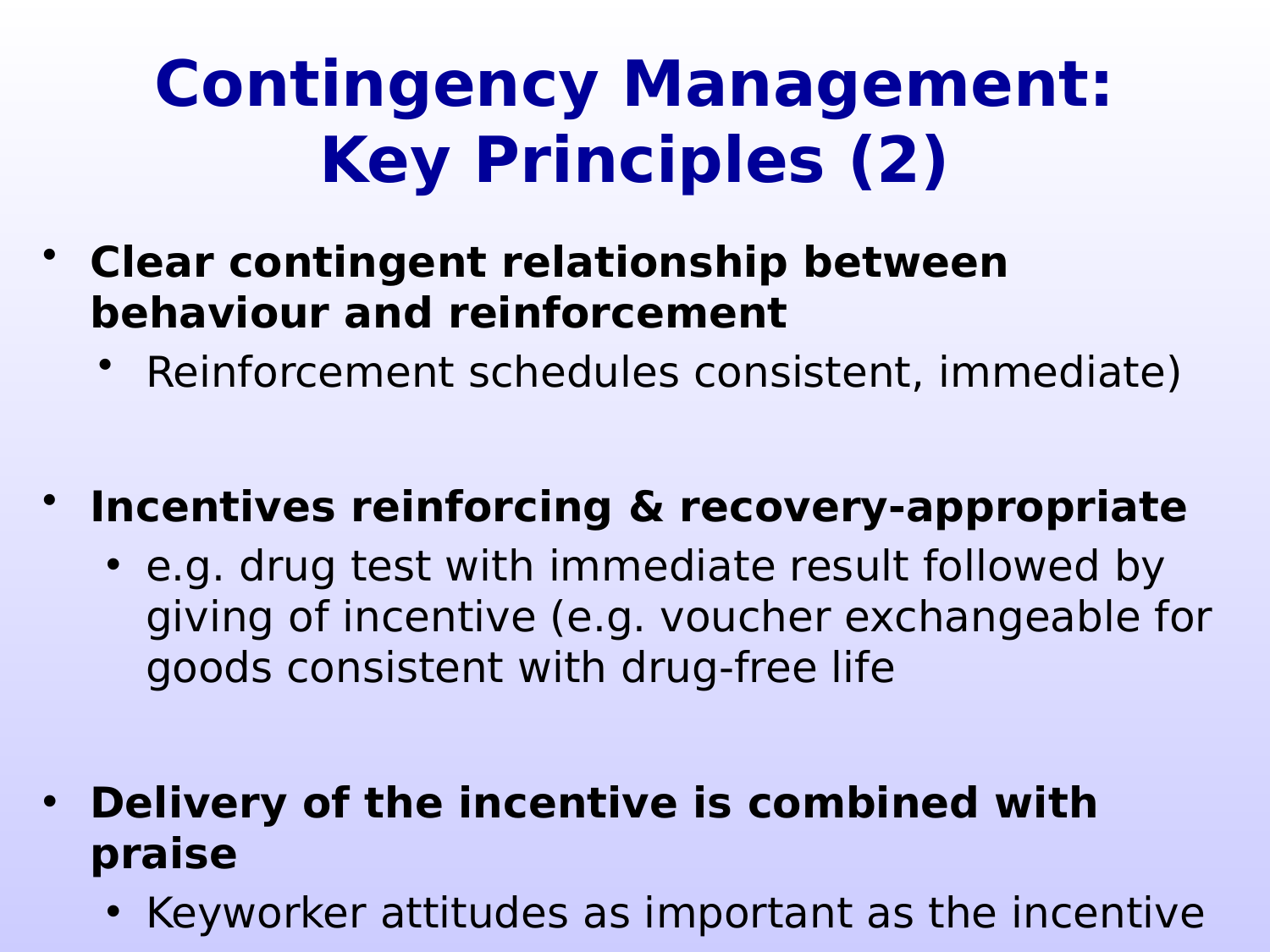

# Contingency Management: Key Principles (2)
Clear contingent relationship between behaviour and reinforcement
Reinforcement schedules consistent, immediate)

Incentives reinforcing & recovery-appropriate
e.g. drug test with immediate result followed by giving of incentive (e.g. voucher exchangeable for goods consistent with drug-free life

Delivery of the incentive is combined with praise
Keyworker attitudes as important as the incentive